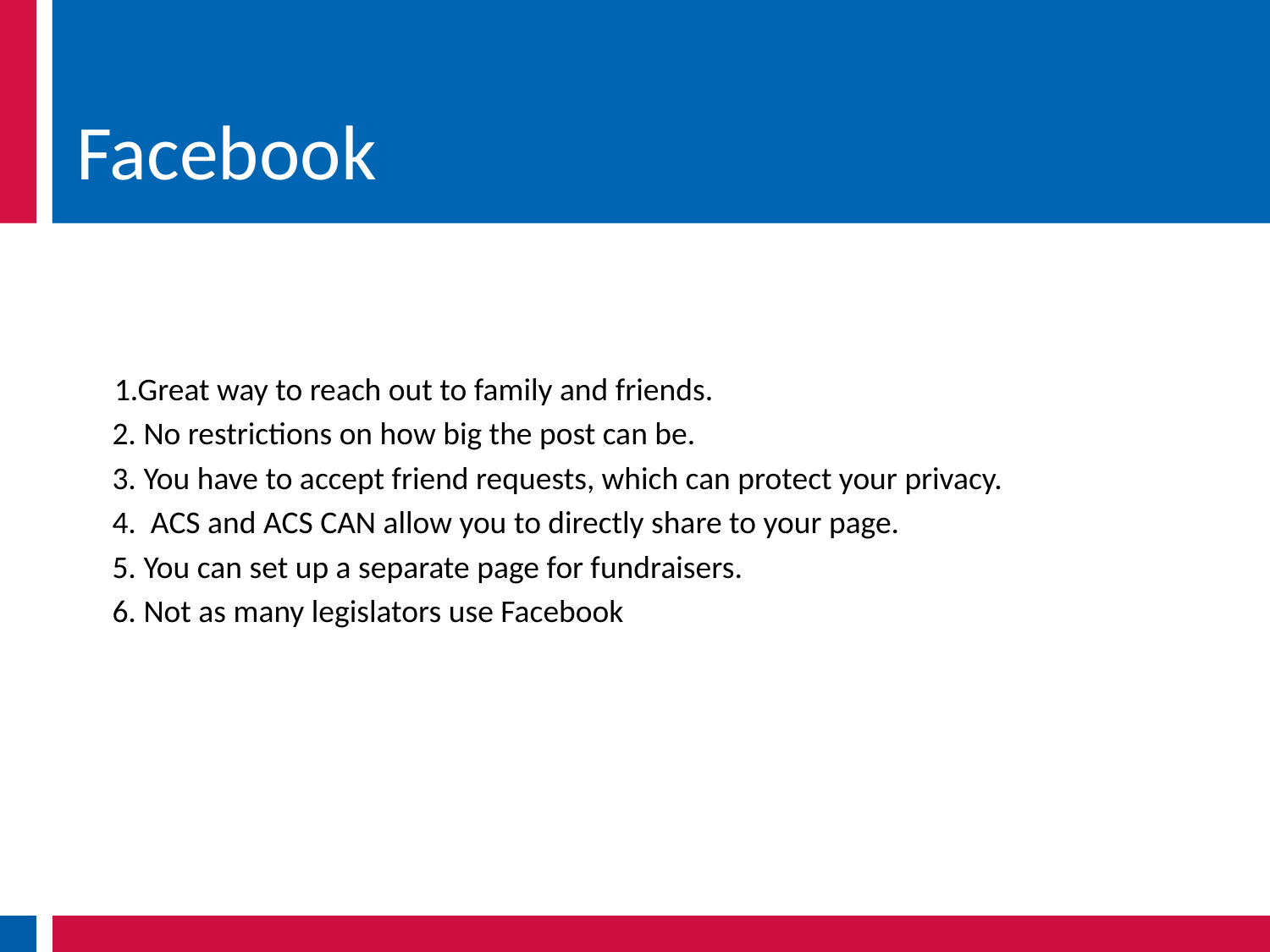

# Facebook

      1.Great way to reach out to family and friends.
     2. No restrictions on how big the post can be.
     3. You have to accept friend requests, which can protect your privacy.
     4.  ACS and ACS CAN allow you to directly share to your page.
     5. You can set up a separate page for fundraisers.
     6. Not as many legislators use Facebook